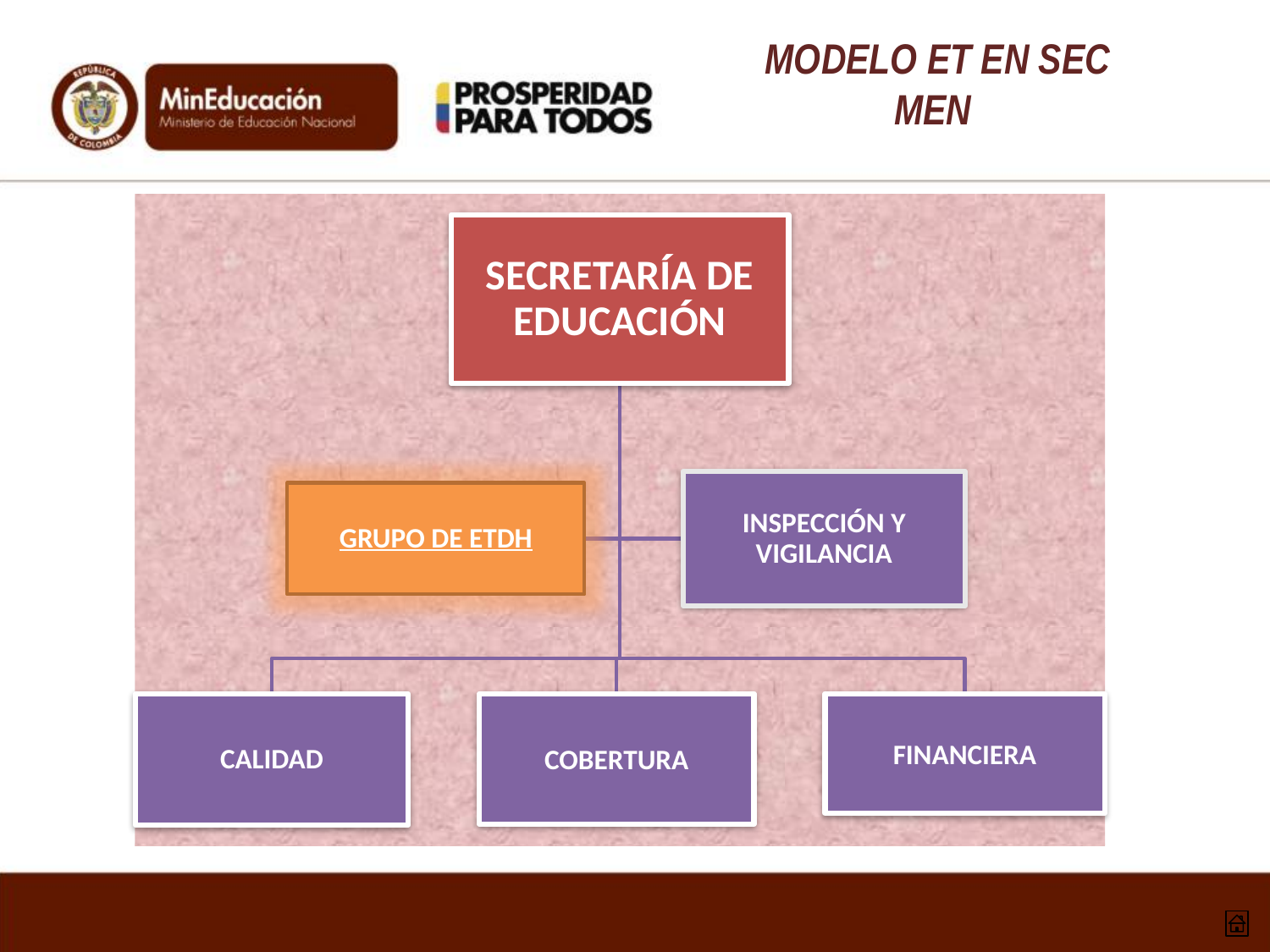

MODELO ET EN SEC
MEN
SECRETARÍA DE EDUCACIÓN
CALIDAD

COBERTURA

FINANCIERA

GRUPO DE ETDH
INSPECCIÓN Y VIGILANCIA